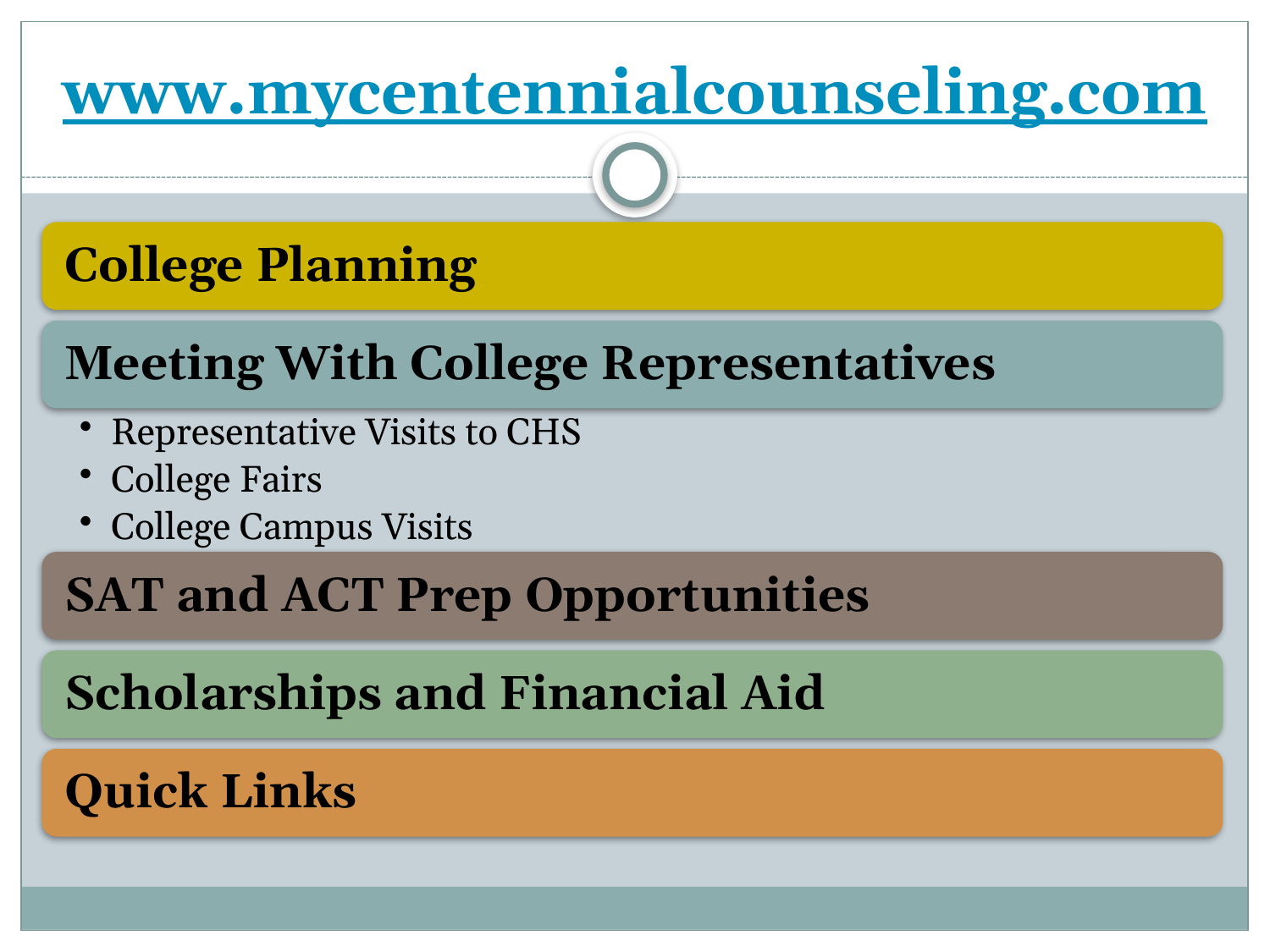

# www.mycentennialcounseling.com
College Planning
Meeting With College Representatives
Representative Visits to CHS
College Fairs
College Campus Visits
SAT and ACT Prep Opportunities
Scholarships and Financial Aid
Quick Links